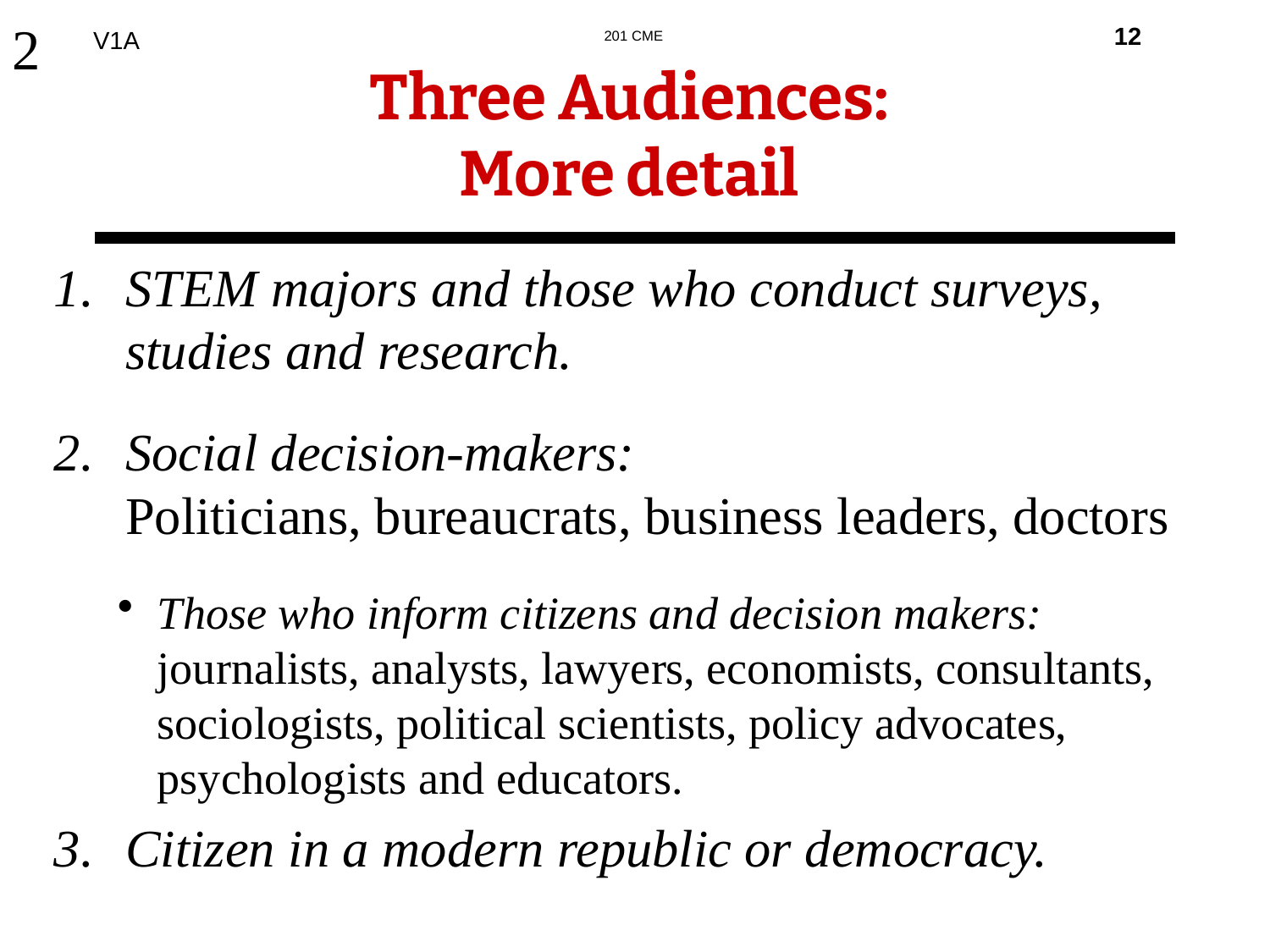

2
12
Three Audiences:
More detail
STEM majors and those who conduct surveys, studies and research.

Social decision-makers:
Politicians, bureaucrats, business leaders, doctors

Those who inform citizens and decision makers:
journalists, analysts, lawyers, economists, consultants, sociologists, political scientists, policy advocates, psychologists and educators.
Citizen in a modern republic or democracy.